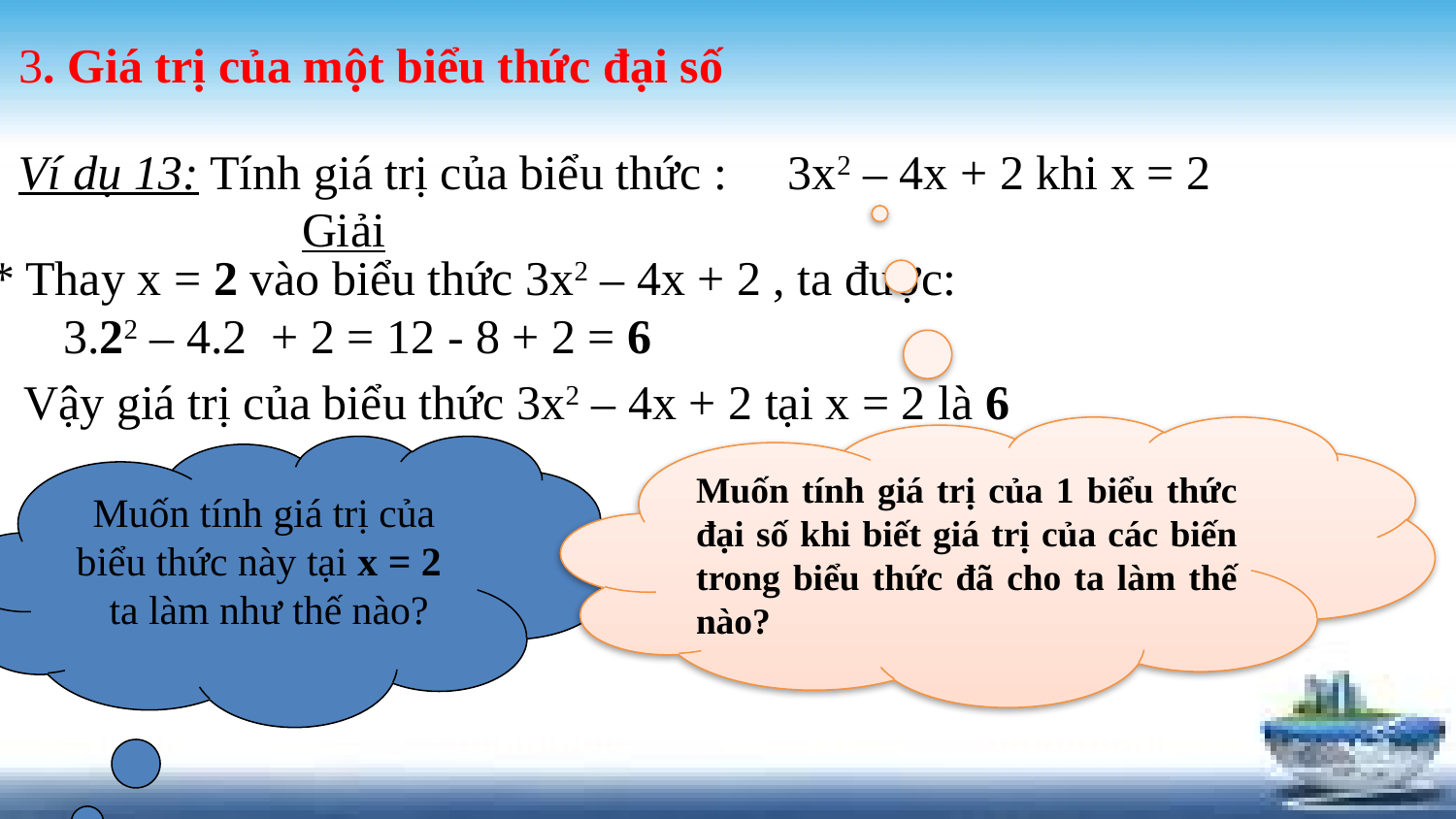

3. Giá trị của một biểu thức đại số
Ví dụ 13: Tính giá trị của biểu thức :     3x2 – 4x + 2 khi x = 2
Giải
* Thay x = 2 vào biểu thức 3x2 – 4x + 2 , ta được:

3.22 – 4.2  + 2 = 12 - 8 + 2 = 6
Vậy giá trị của biểu thức 3x2 – 4x + 2 tại x = 2 là 6

Muốn tính giá trị của 1 biểu thức đại số khi biết giá trị của các biến trong biểu thức đã cho ta làm thế nào?
Muốn tính giá trị của biểu thức này tại x = 2
 ta làm như thế nào?